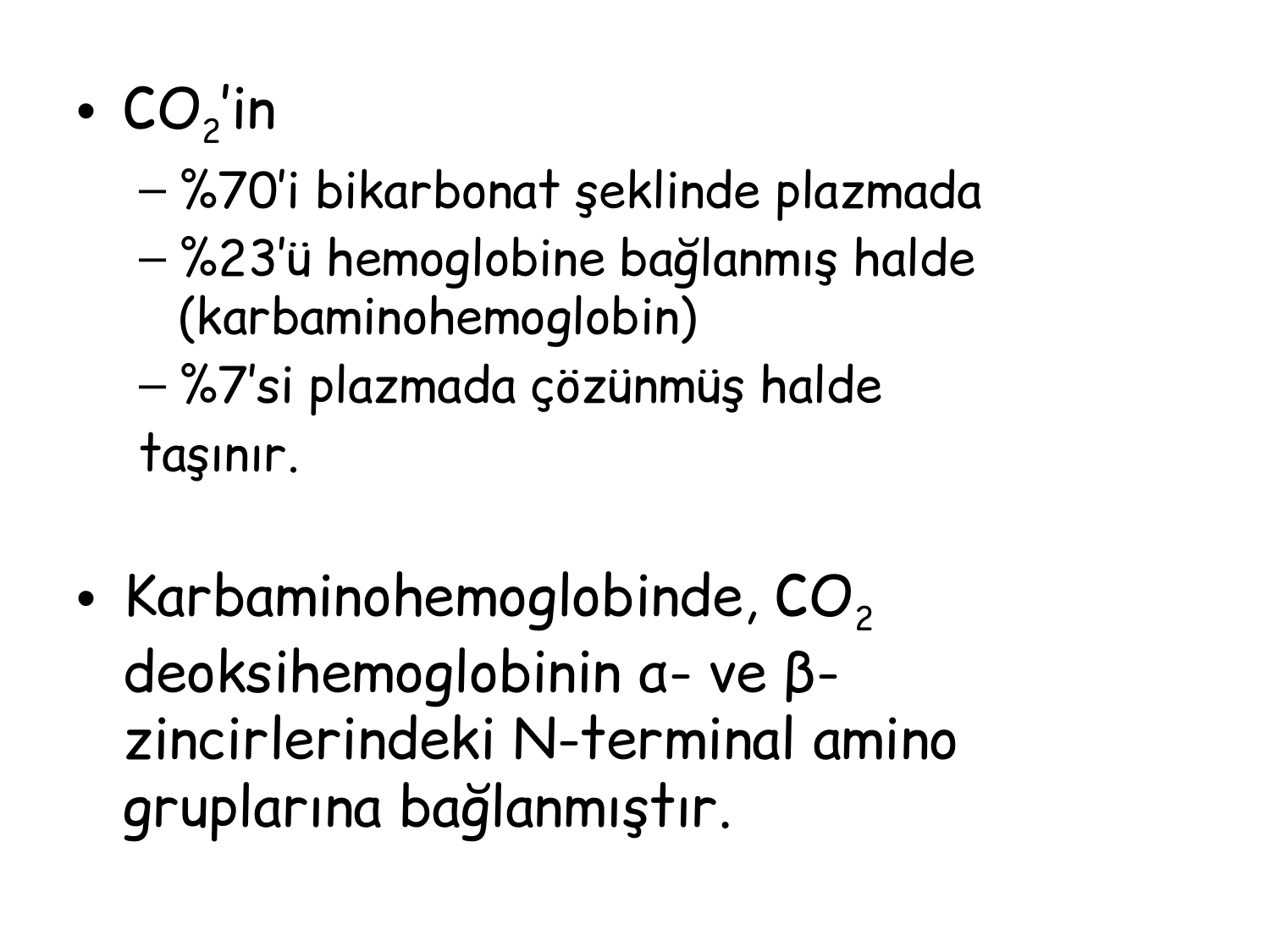

CO2’in
%70’i bikarbonat şeklinde plazmada
%23’ü hemoglobine bağlanmış halde (karbaminohemoglobin)
%7’si plazmada çözünmüş halde
taşınır.

Karbaminohemoglobinde, CO2 deoksihemoglobinin α- ve β-zincirlerindeki N-terminal amino gruplarına bağlanmıştır.